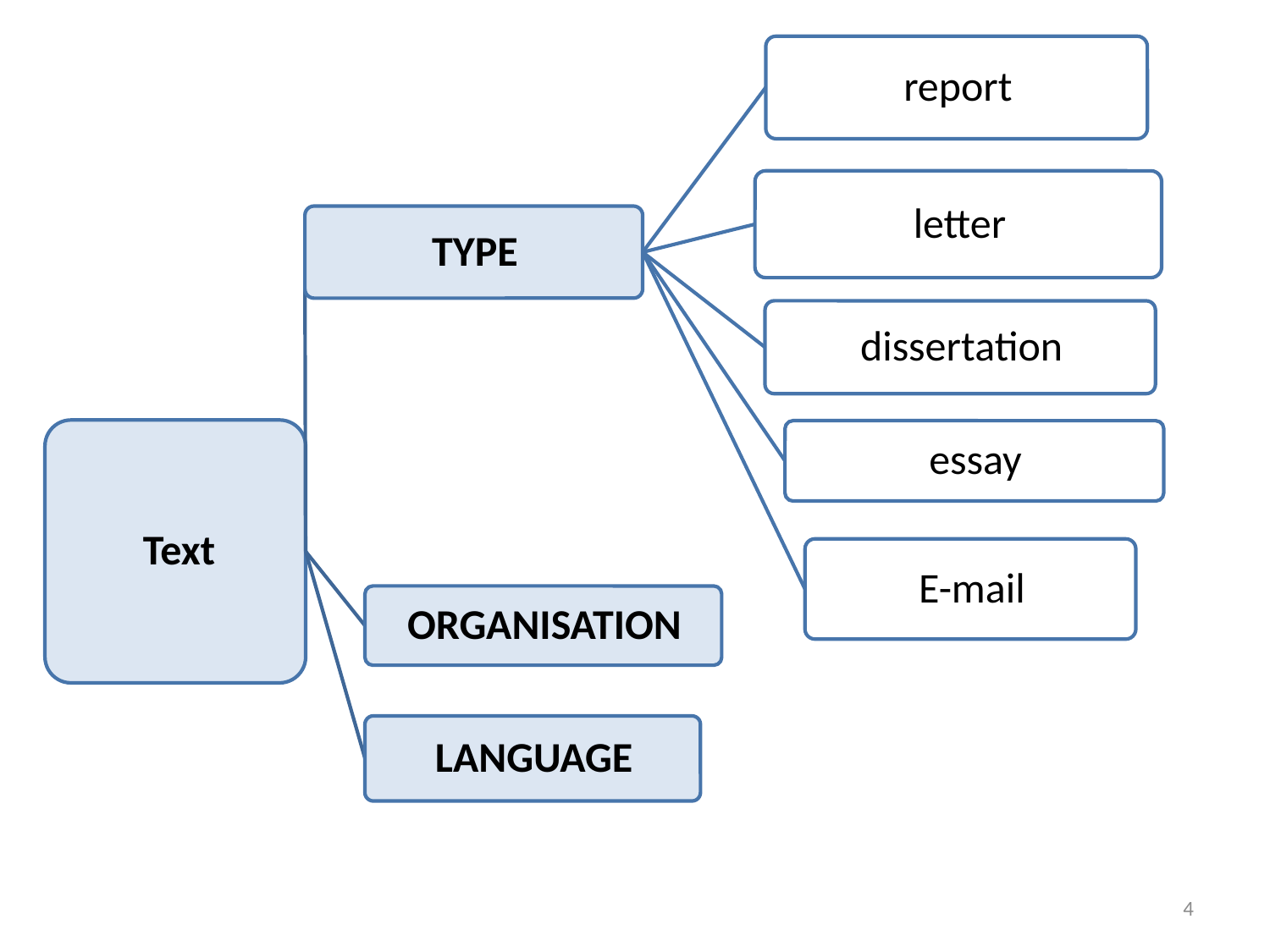

Text

TYPE

dissertation

letter

report

essay

E-mail

LANGUAGE

ORGANISATION
4